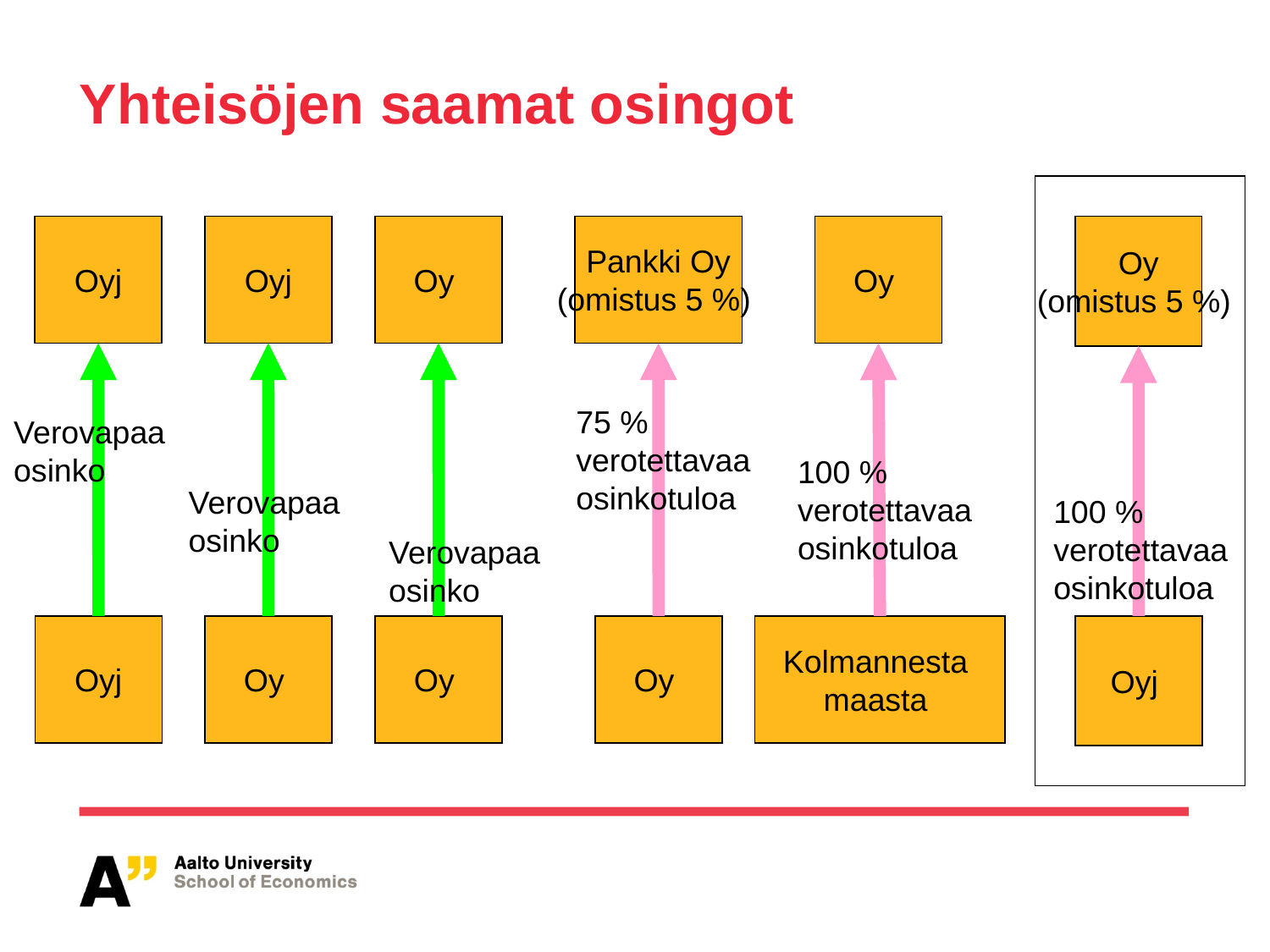

# Yhteisöjen saamat osingot

Oyj
Oyj
Oy
Pankki Oy
(omistus 5 %)
Oy
Oy
(omistus 5 %)
75 %
verotettavaa
osinkotuloa
Verovapaa
osinko
100 %
verotettavaa
osinkotuloa
Verovapaa
osinko
100 %
verotettavaa
osinkotuloa
Verovapaa
osinko
Oyj
Oy
Oy
Oy
Kolmannesta
maasta
Oyj